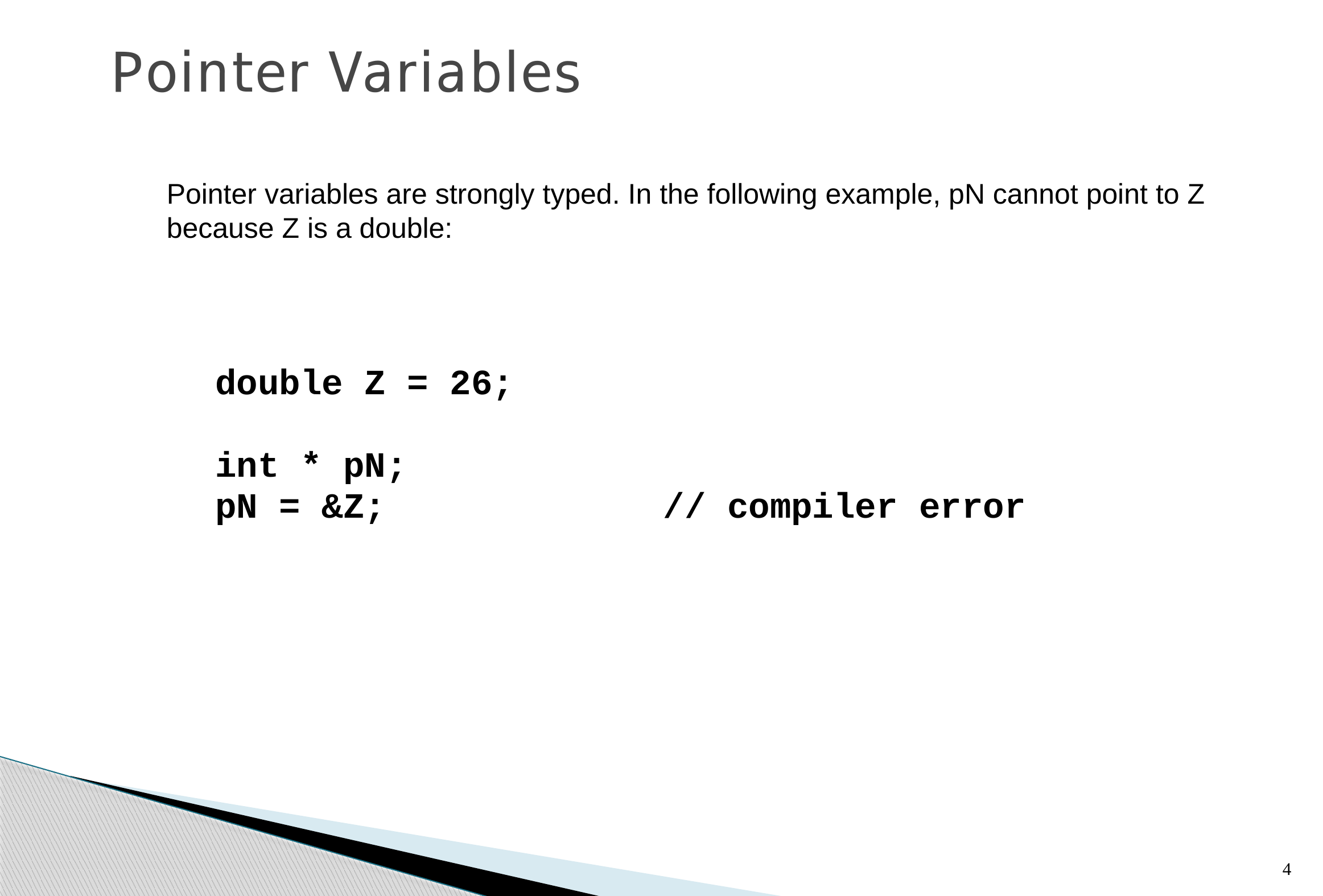

# Pointer Variables
Pointer variables are strongly typed. In the following example, pN cannot point to Z because Z is a double:
double Z = 26;

int * pN;
pN = &Z;             // compiler error
4